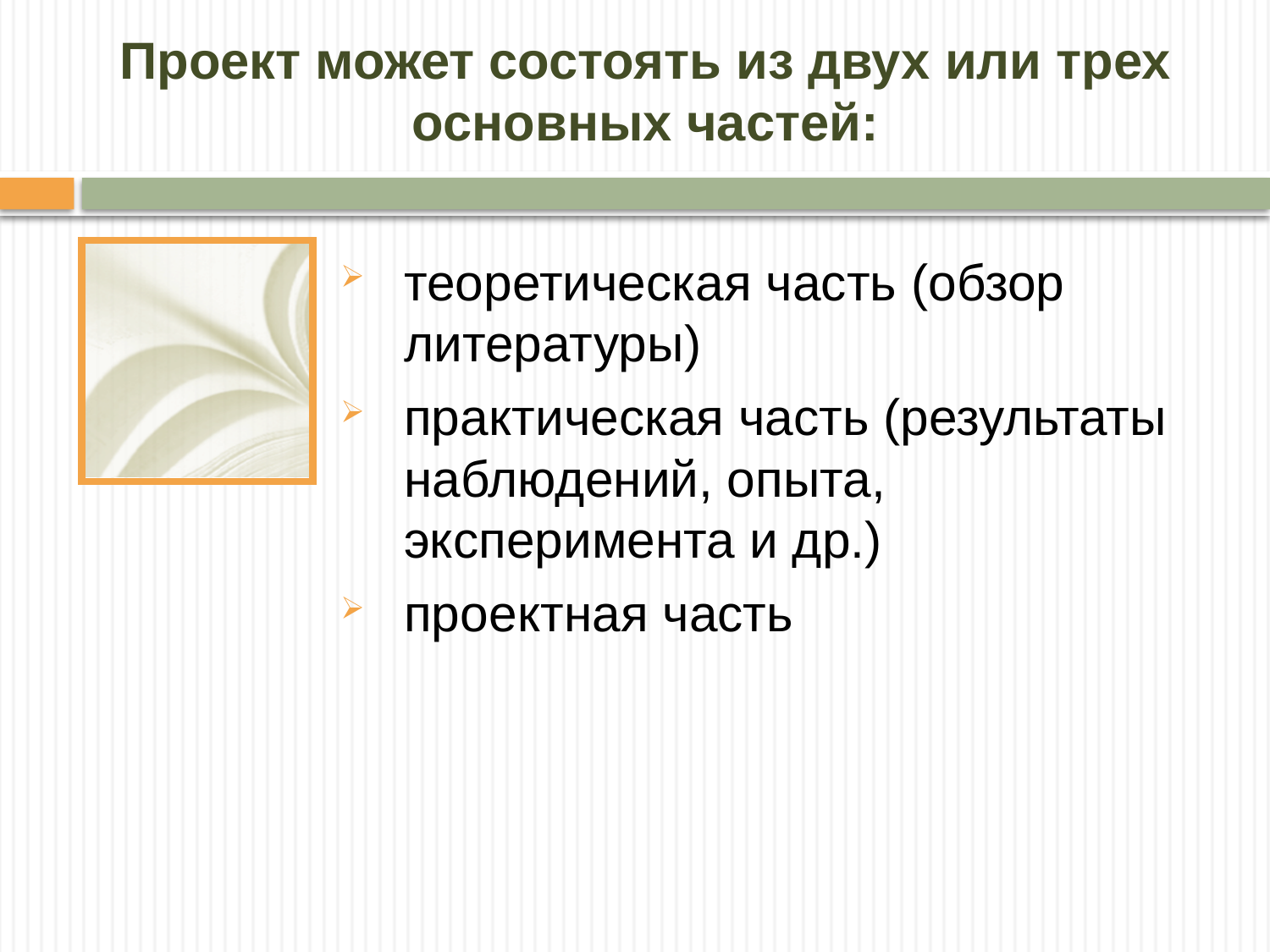

# Проект может состоять из двух или трех основных частей:
теоретическая часть (обзор литературы)
практическая часть (результаты наблюдений, опыта, эксперимента и др.)
проектная часть